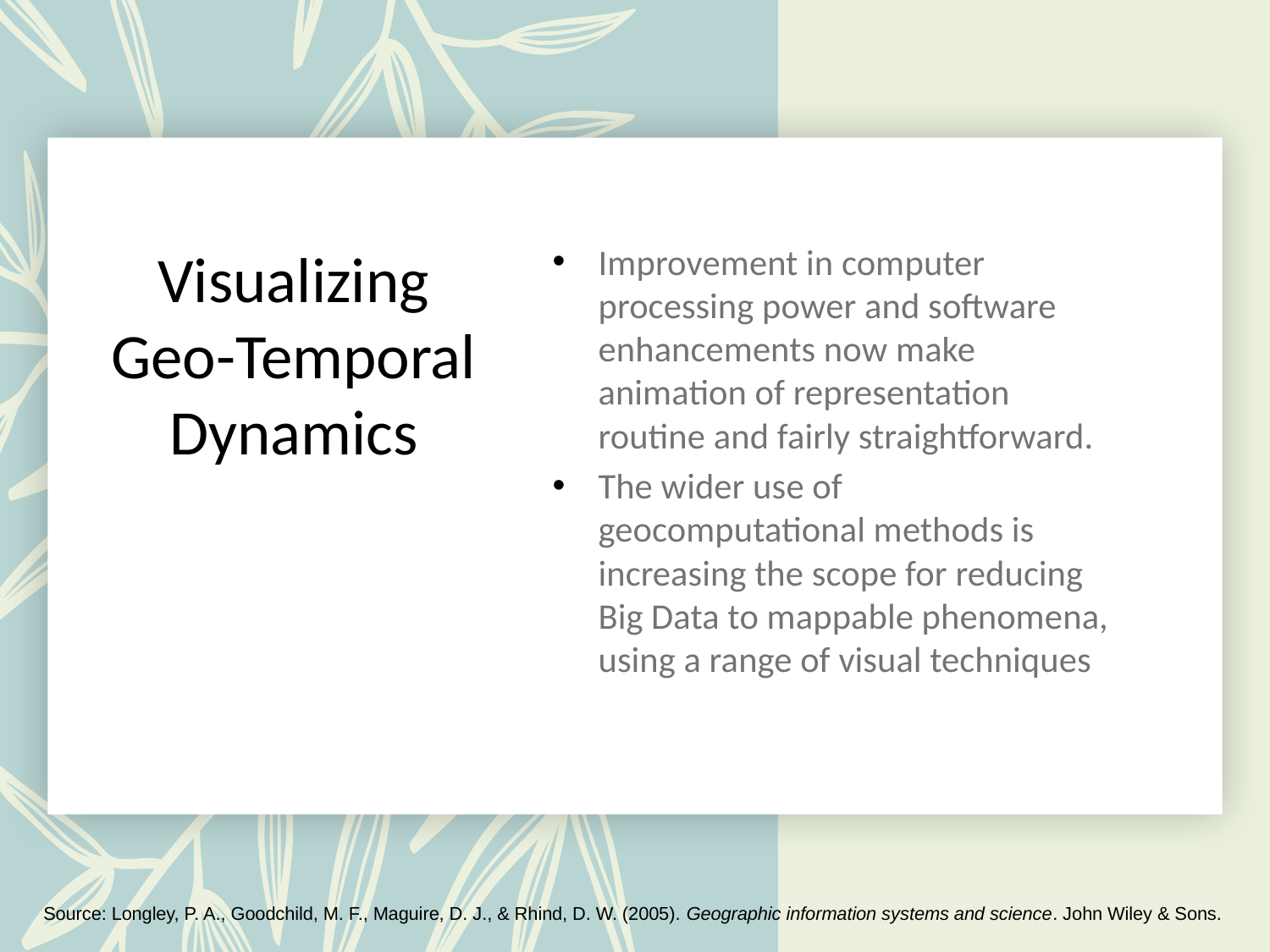

# Visualizing Geo-Temporal Dynamics
Improvement in computer processing power and software enhancements now make animation of representation routine and fairly straightforward.
The wider use of geocomputational methods is increasing the scope for reducing Big Data to mappable phenomena, using a range of visual techniques

Source: Longley, P. A., Goodchild, M. F., Maguire, D. J., & Rhind, D. W. (2005). Geographic information systems and science. John Wiley & Sons.